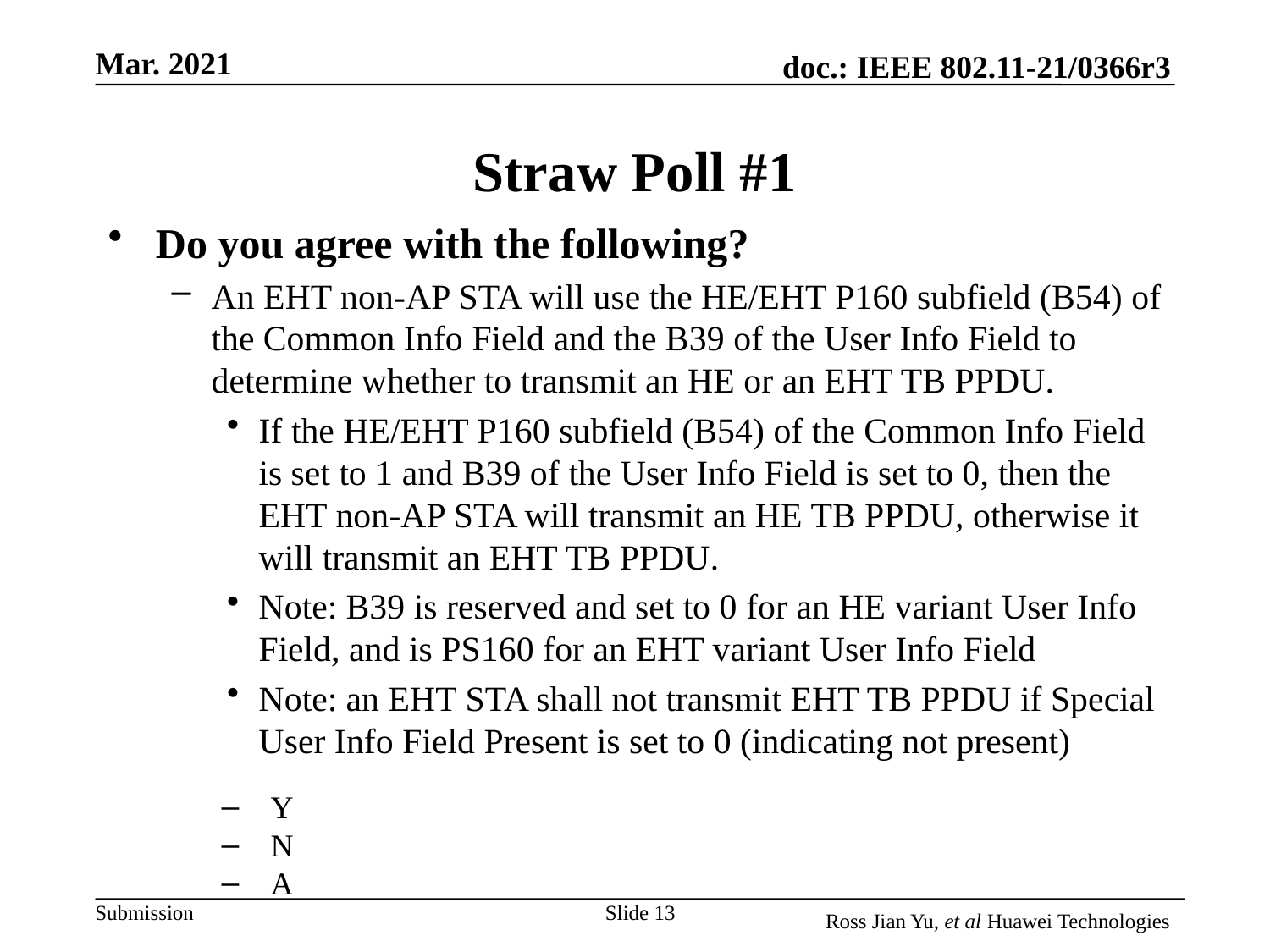

# Straw Poll #1
Do you agree with the following?
An EHT non-AP STA will use the HE/EHT P160 subfield (B54) of the Common Info Field and the B39 of the User Info Field to determine whether to transmit an HE or an EHT TB PPDU.
If the HE/EHT P160 subfield (B54) of the Common Info Field is set to 1 and B39 of the User Info Field is set to 0, then the EHT non-AP STA will transmit an HE TB PPDU, otherwise it will transmit an EHT TB PPDU.
Note: B39 is reserved and set to 0 for an HE variant User Info Field, and is PS160 for an EHT variant User Info Field
Note: an EHT STA shall not transmit EHT TB PPDU if Special User Info Field Present is set to 0 (indicating not present)

Y
N
A
Slide 13